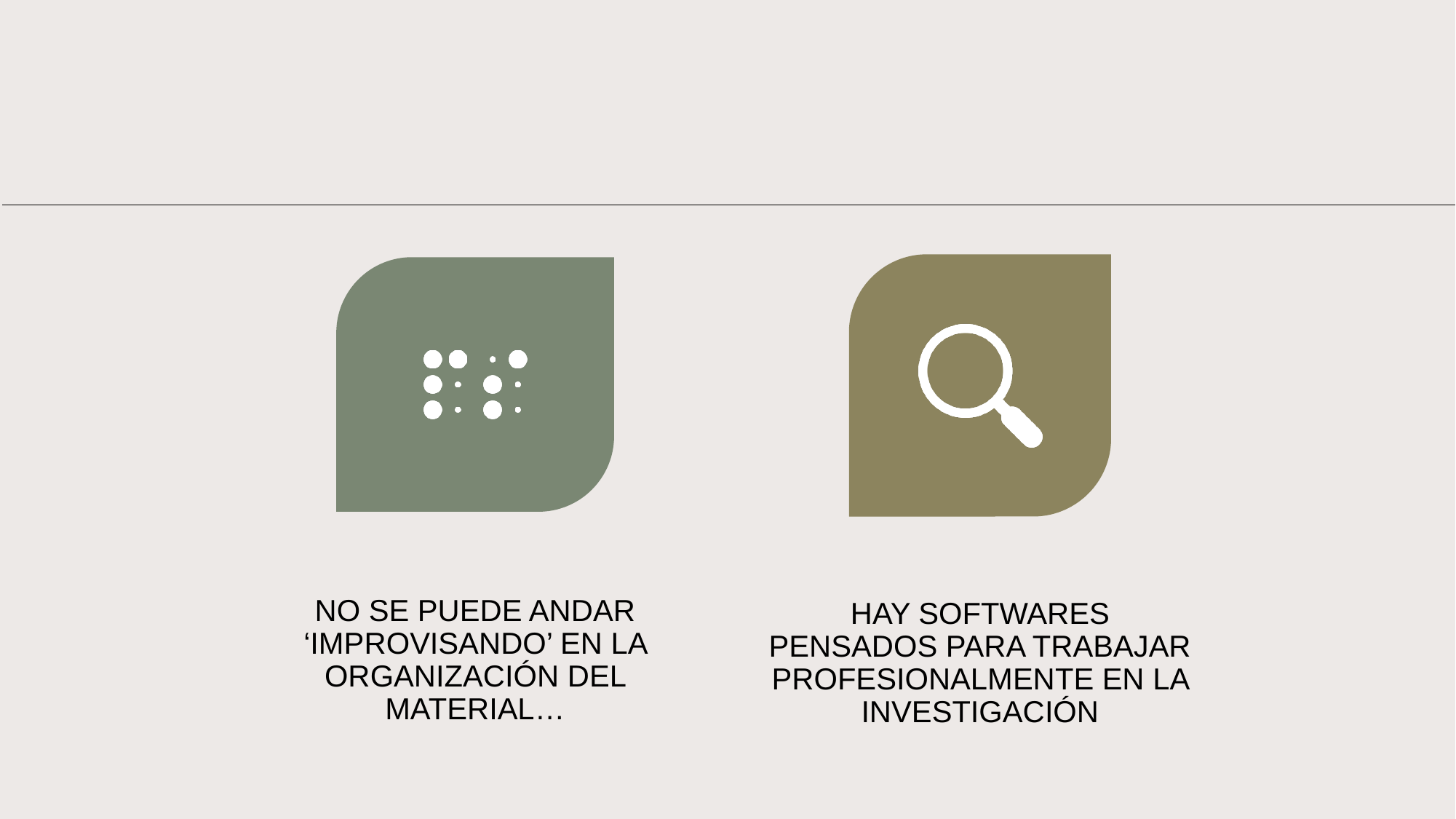

No se puede andar ‘improvisando’ en la organización del material…
Hay softwares pensados para trabajar profesionalmente en la investigación